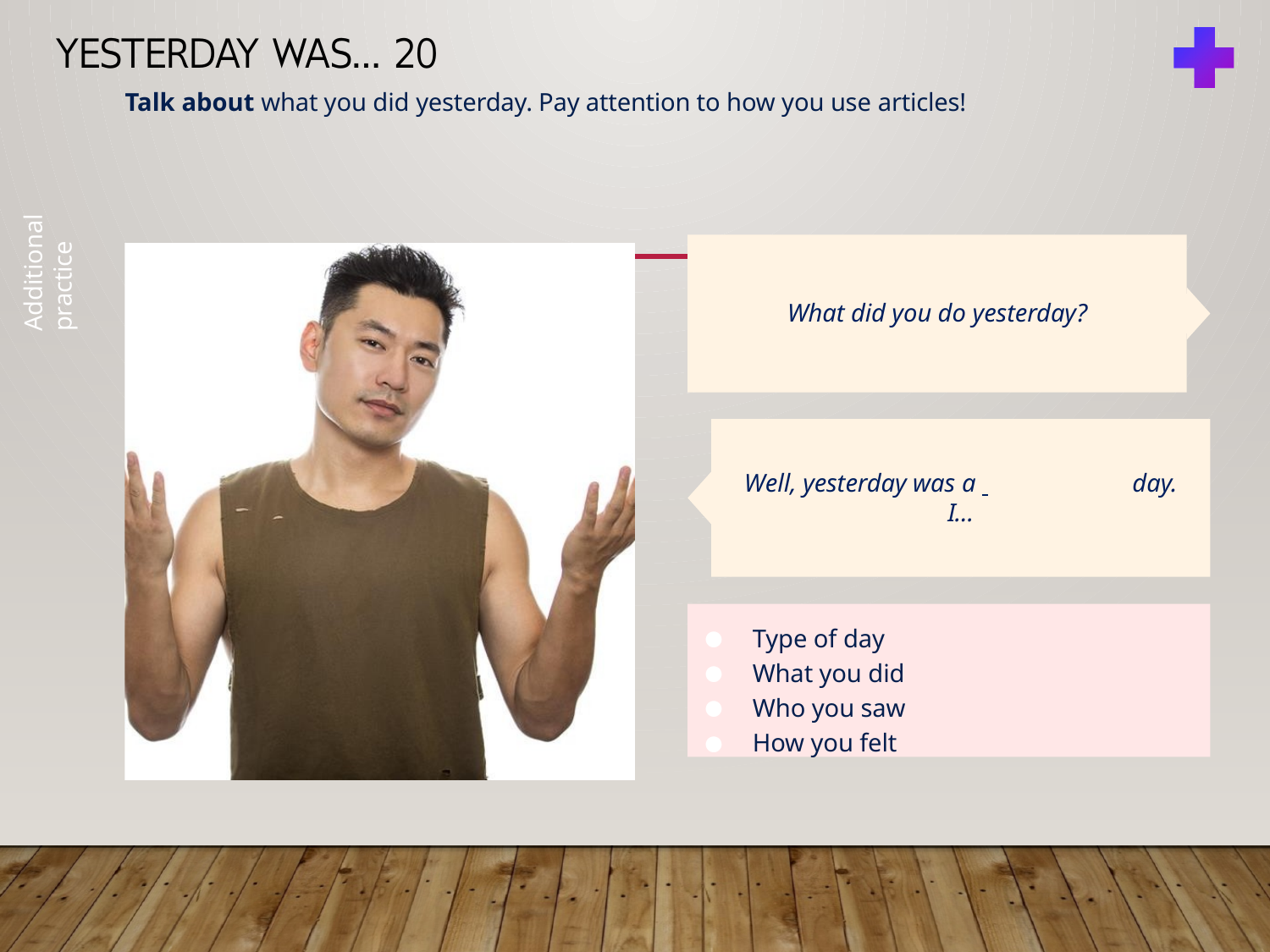

# Yesterday was… 20

Talk about what you did yesterday. Pay attention to how you use articles!
Additional practice

What did you do yesterday?

Well, yesterday was a  	day.
I…
Type of day
What you did
Who you saw
How you felt